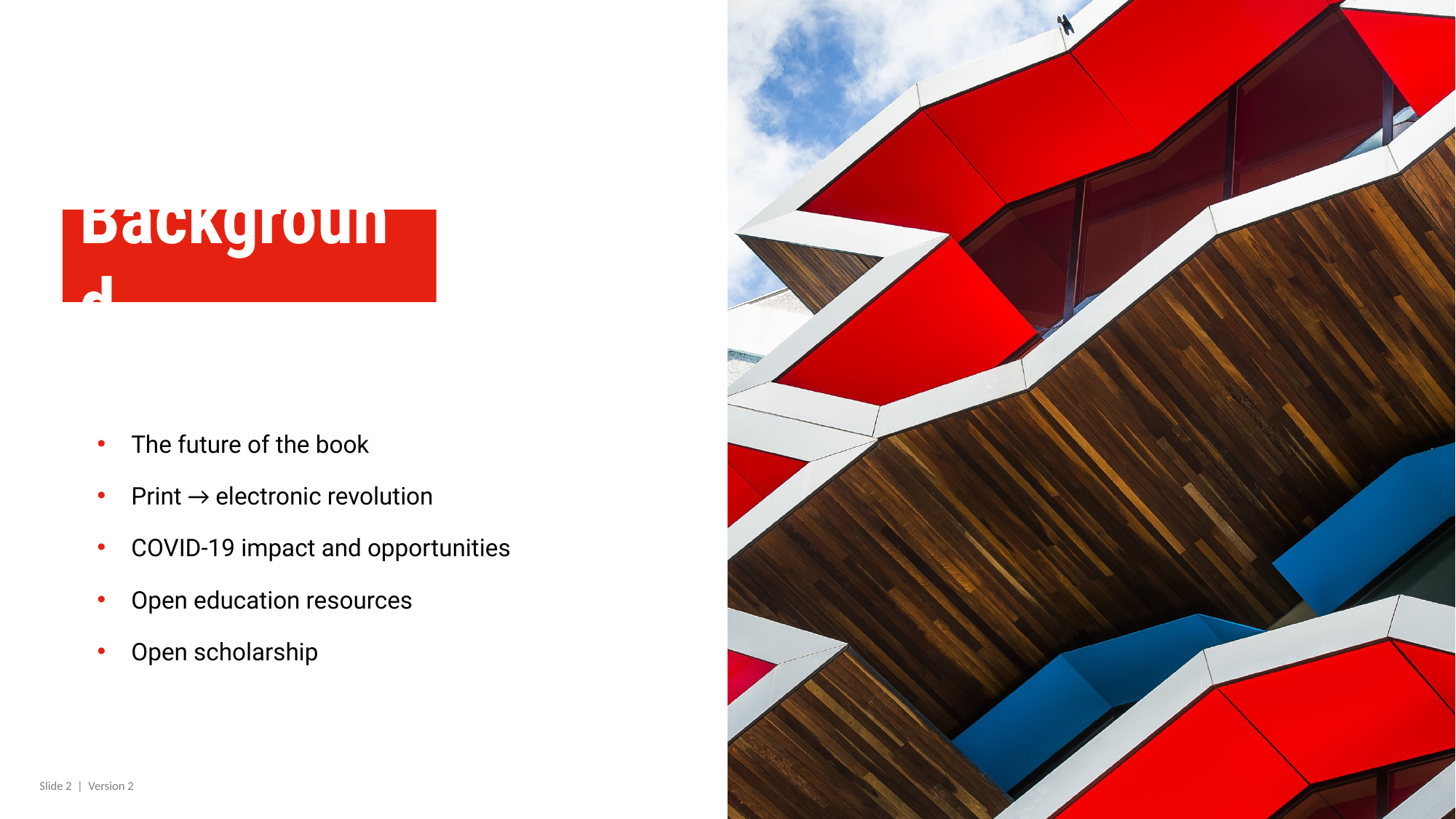

# Background
The future of the book
Print → electronic revolution
COVID-19 impact and opportunities
Open education resources
Open scholarship